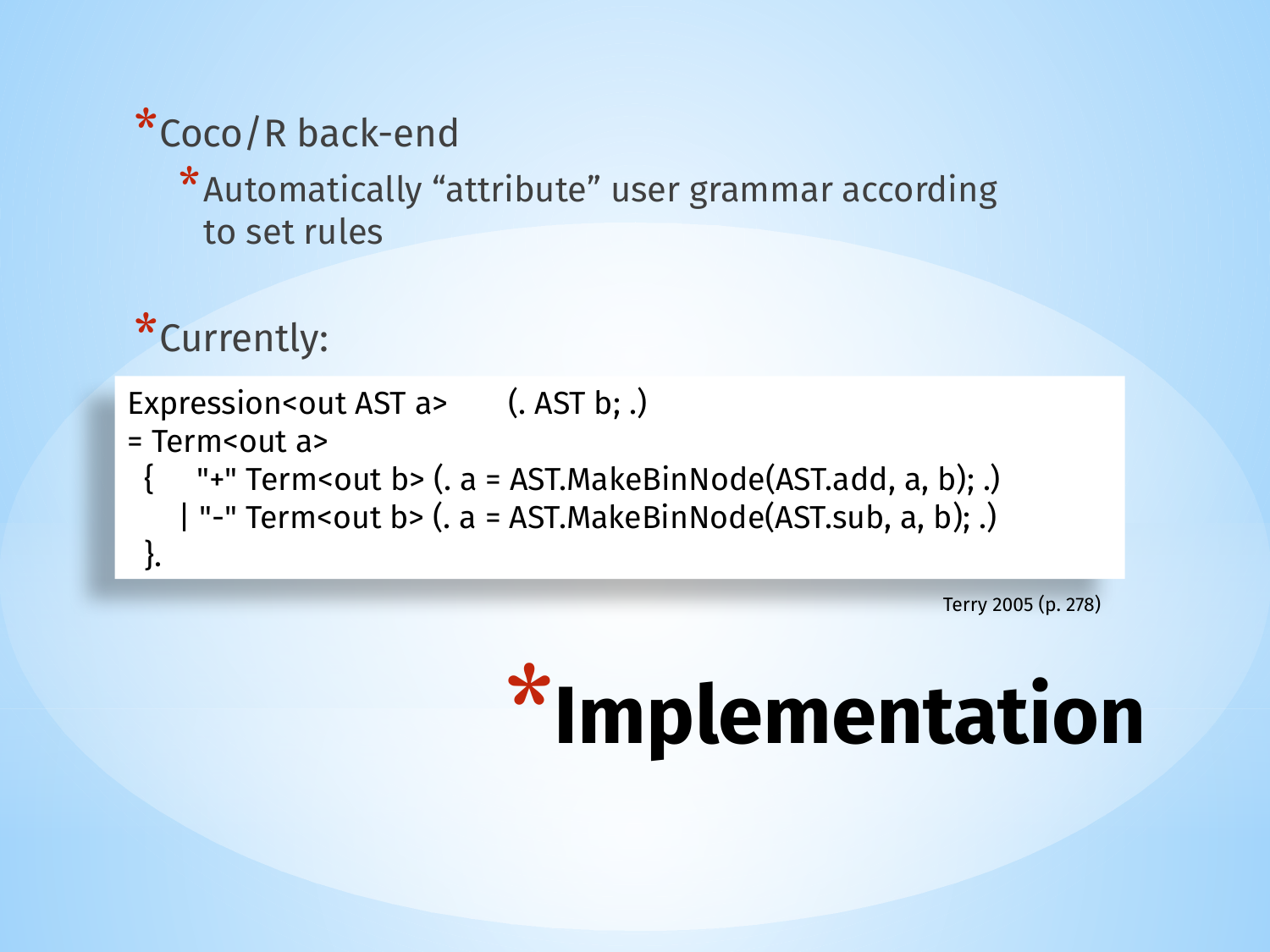

Coco/R back-end
Automatically “attribute” user grammar according to set rules
Currently:
Expression<out AST a>	(. AST b; .)
= Term<out a>
  {     "+" Term<out b> (. a = AST.MakeBinNode(AST.add, a, b); .)
      | "-" Term<out b> (. a = AST.MakeBinNode(AST.sub, a, b); .)
  }.
Terry 2005 (p. 278)
# Implementation